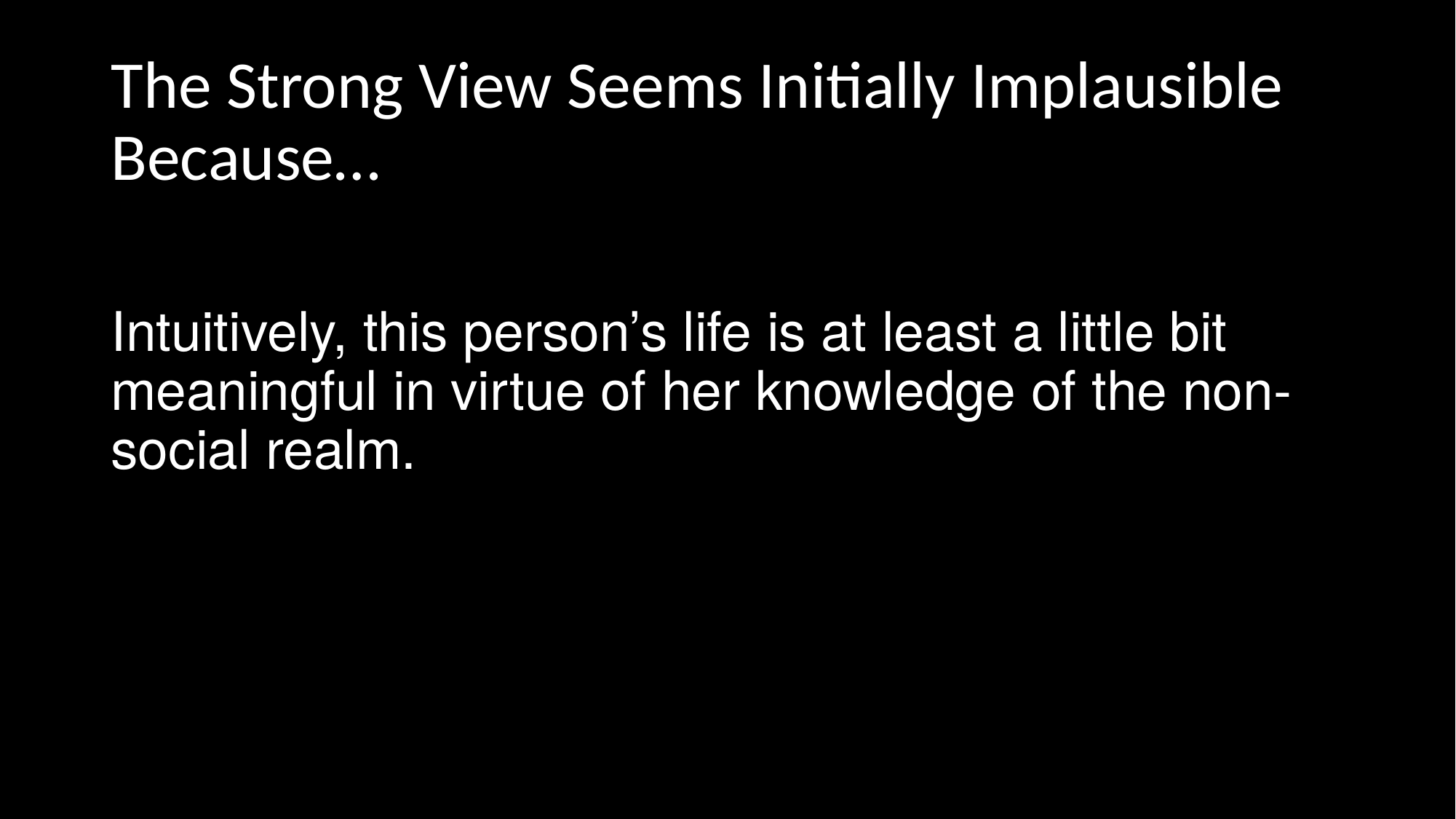

# The Strong View Seems Initially Implausible Because…

Intuitively, this person’s life is at least a little bit meaningful in virtue of her knowledge of the non-social realm.